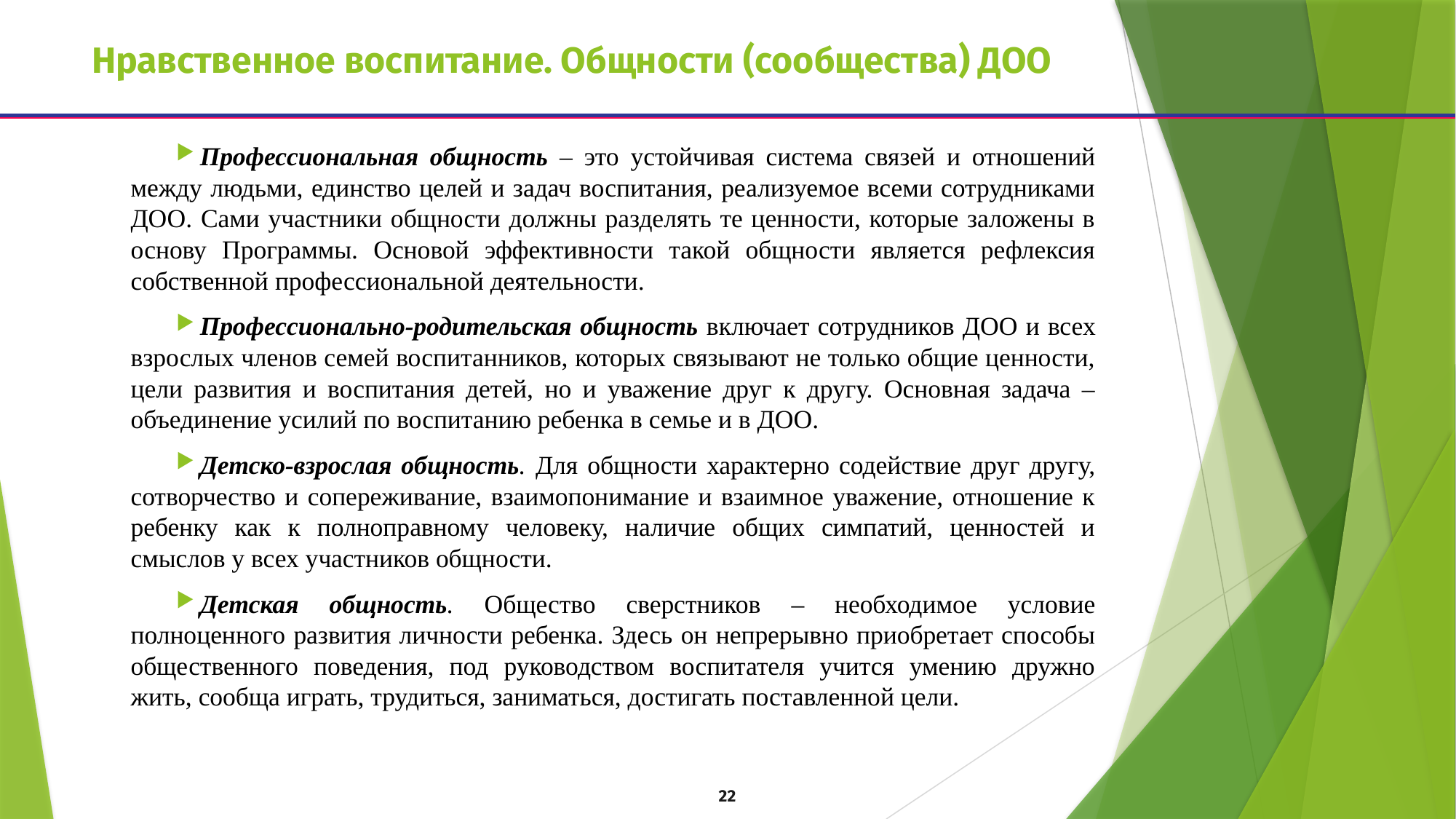

# Нравственное воспитание. Общности (сообщества) ДОО
Профессиональная общность – это устойчивая система связей и отношений между людьми, единство целей и задач воспитания, реализуемое всеми сотрудниками ДОО. Сами участники общности должны разделять те ценности, которые заложены в основу Программы. Основой эффективности такой общности является рефлексия собственной профессиональной деятельности.
Профессионально-родительская общность включает сотрудников ДОО и всех взрослых членов семей воспитанников, которых связывают не только общие ценности, цели развития и воспитания детей, но и уважение друг к другу. Основная задача – объединение усилий по воспитанию ребенка в семье и в ДОО.
Детско-взрослая общность. Для общности характерно содействие друг другу, сотворчество и сопереживание, взаимопонимание и взаимное уважение, отношение к ребенку как к полноправному человеку, наличие общих симпатий, ценностей и смыслов у всех участников общности.
Детская общность. Общество сверстников – необходимое условие полноценного развития личности ребенка. Здесь он непрерывно приобретает способы общественного поведения, под руководством воспитателя учится умению дружно жить, сообща играть, трудиться, заниматься, достигать поставленной цели.